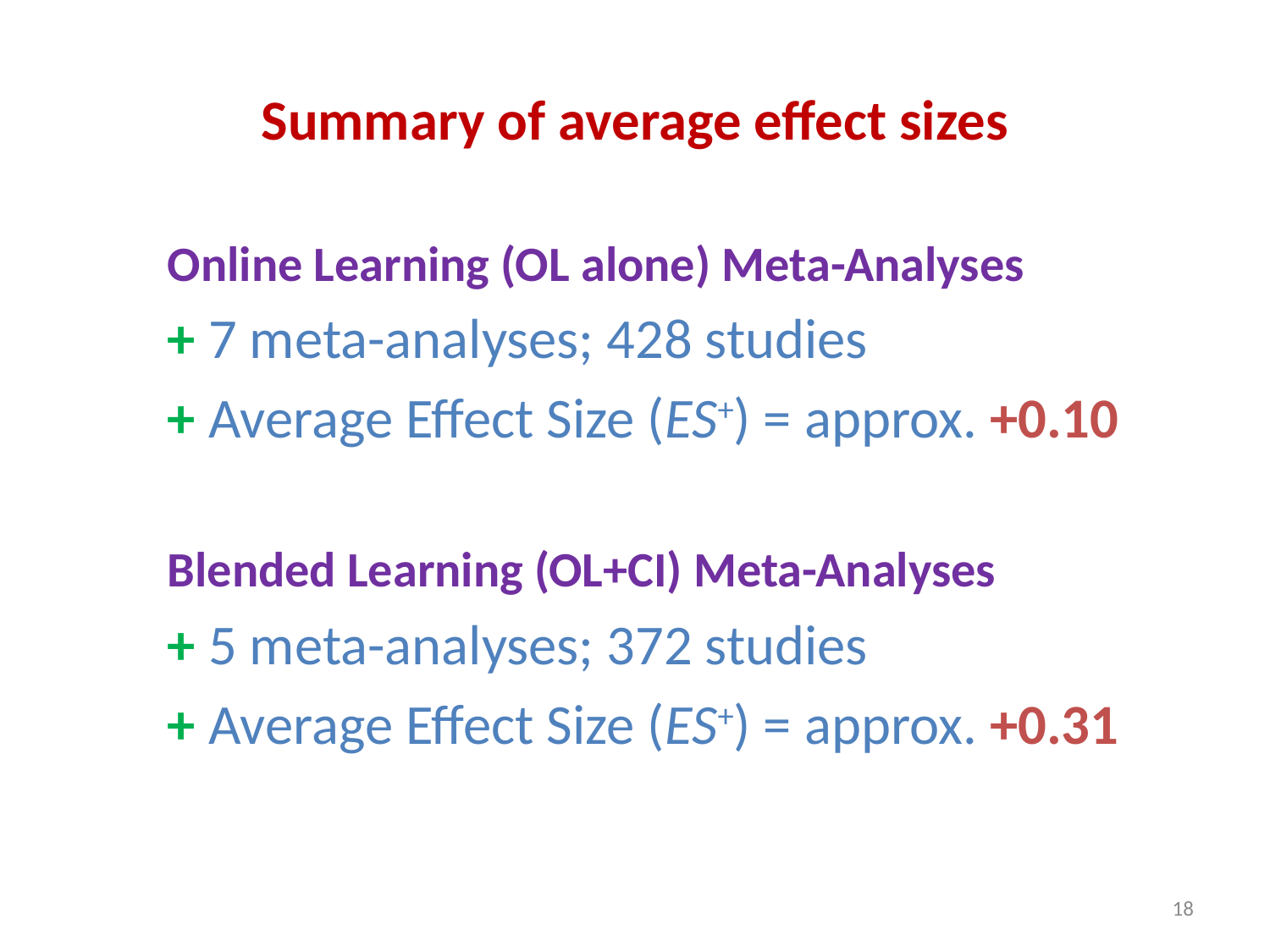

# Summary of average effect sizes
Online Learning (OL alone) Meta-Analyses
+ 7 meta-analyses; 428 studies
+ Average Effect Size (ES+) = approx. +0.10

Blended Learning (OL+CI) Meta-Analyses
+ 5 meta-analyses; 372 studies
+ Average Effect Size (ES+) = approx. +0.31

18